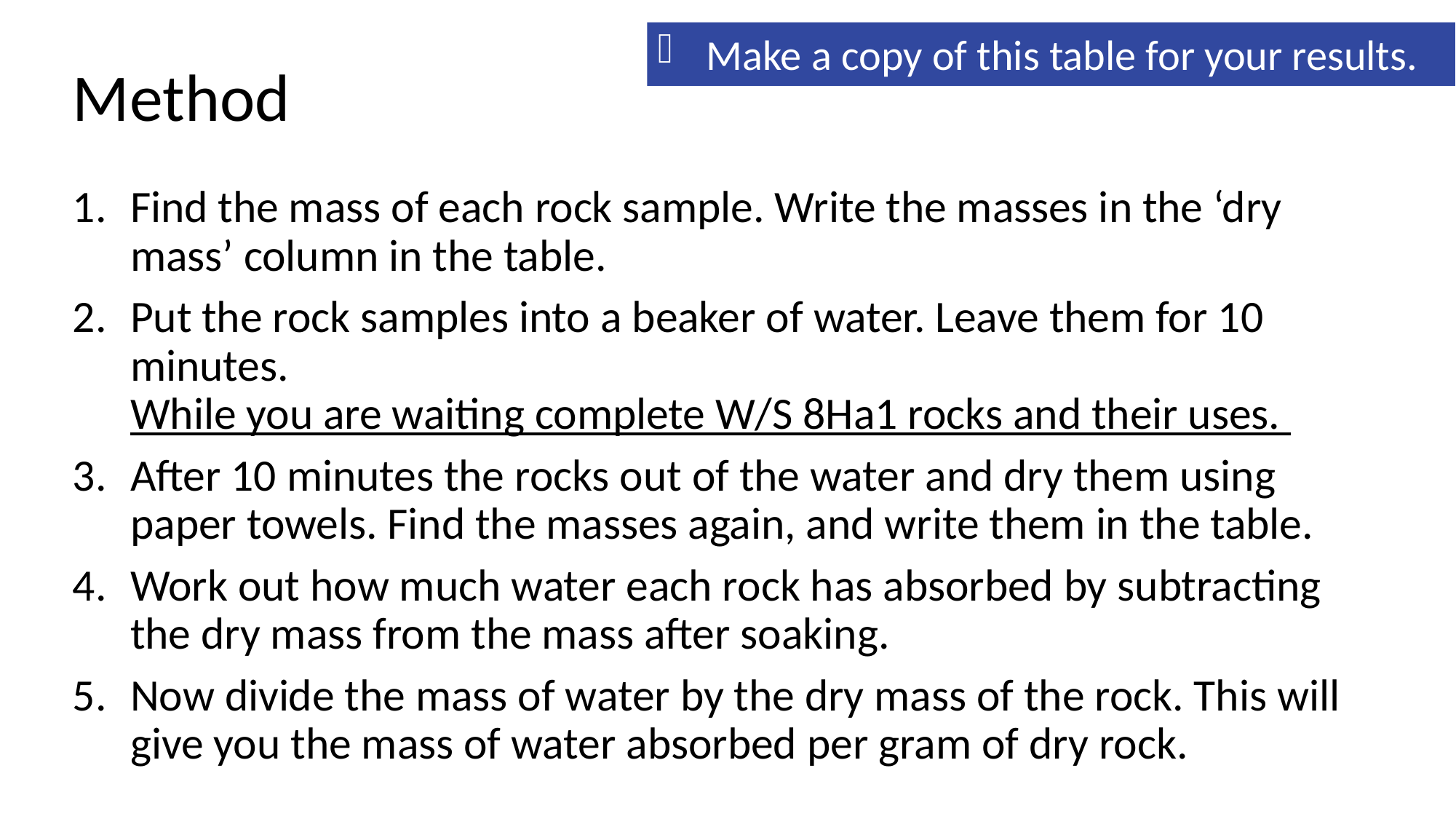

# Method
Make a copy of this table for your results.
Find the mass of each rock sample. Write the masses in the ‘dry mass’ column in the table.
Put the rock samples into a beaker of water. Leave them for 10 minutes.
While you are waiting complete W/S 8Ha1 rocks and their uses.
After 10 minutes the rocks out of the water and dry them using paper towels. Find the masses again, and write them in the table.
Work out how much water each rock has absorbed by subtracting the dry mass from the mass after soaking.
Now divide the mass of water by the dry mass of the rock. This will give you the mass of water absorbed per gram of dry rock.